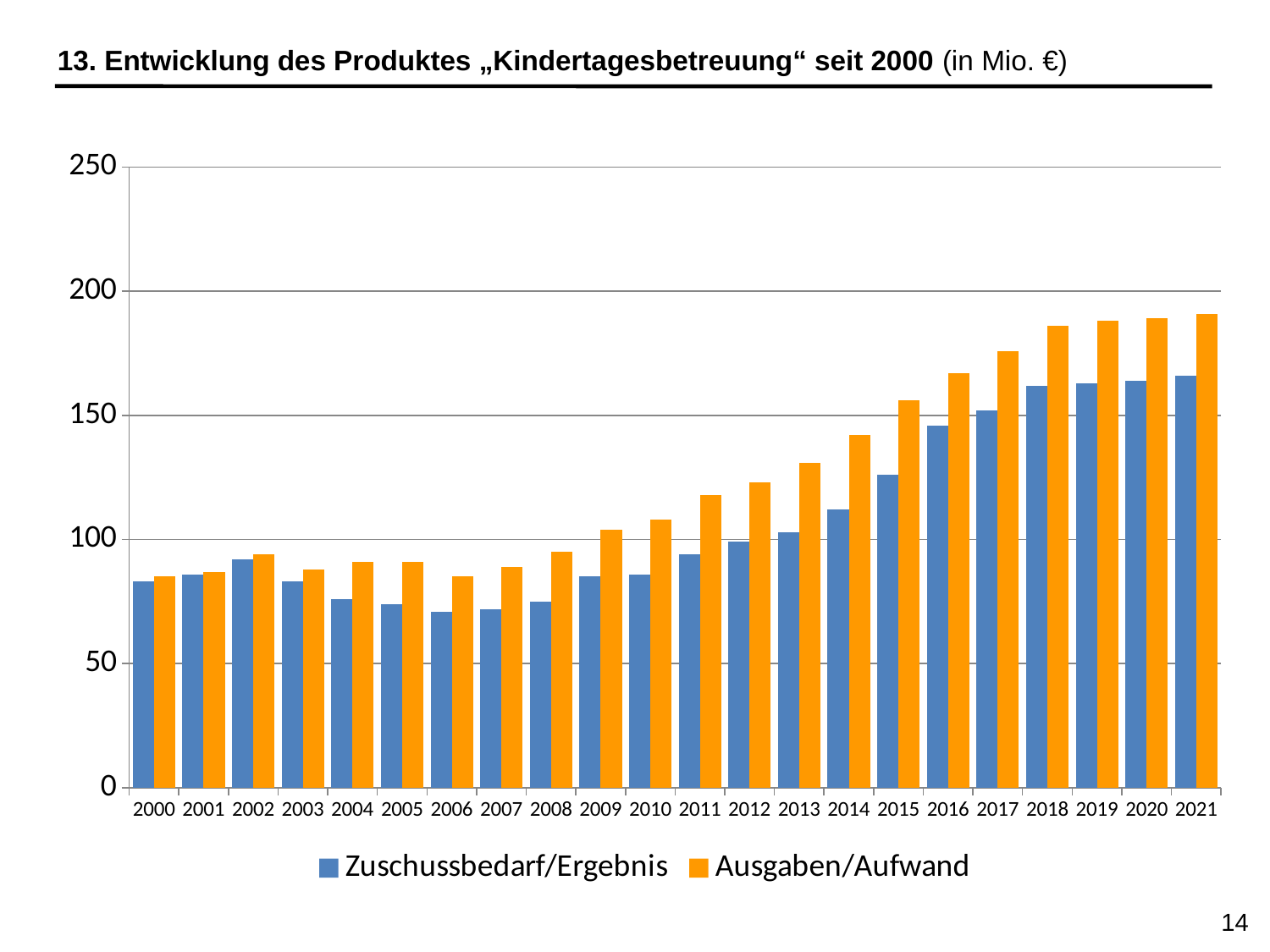

13. Entwicklung des Produktes „Kindertagesbetreuung“ seit 2000 (in Mio. €)

### Chart

| Category | Zuschussbedarf/Ergebnis | Ausgaben/Aufwand |
|---|---|---|
| 2000 | 83.0 | 85.0 |
| 2001 | 86.0 | 87.0 |
| 2002 | 92.0 | 94.0 |
| 2003 | 83.0 | 88.0 |
| 2004 | 76.0 | 91.0 |
| 2005 | 74.0 | 91.0 |
| 2006 | 71.0 | 85.0 |
| 2007 | 72.0 | 89.0 |
| 2008 | 75.0 | 95.0 |
| 2009 | 85.0 | 104.0 |
| 2010 | 86.0 | 108.0 |
| 2011 | 94.0 | 118.0 |
| 2012 | 99.0 | 123.0 |
| 2013 | 103.0 | 131.0 |
| 2014 | 112.0 | 142.0 |
| 2015 | 126.0 | 156.0 |
| 2016 | 146.0 | 167.0 |
| 2017 | 152.0 | 176.0 |
| 2018 | 162.0 | 186.0 |
| 2019 | 163.0 | 188.0 |
| 2020 | 164.0 | 189.0 |
| 2021 | 166.0 | 191.0 |
14